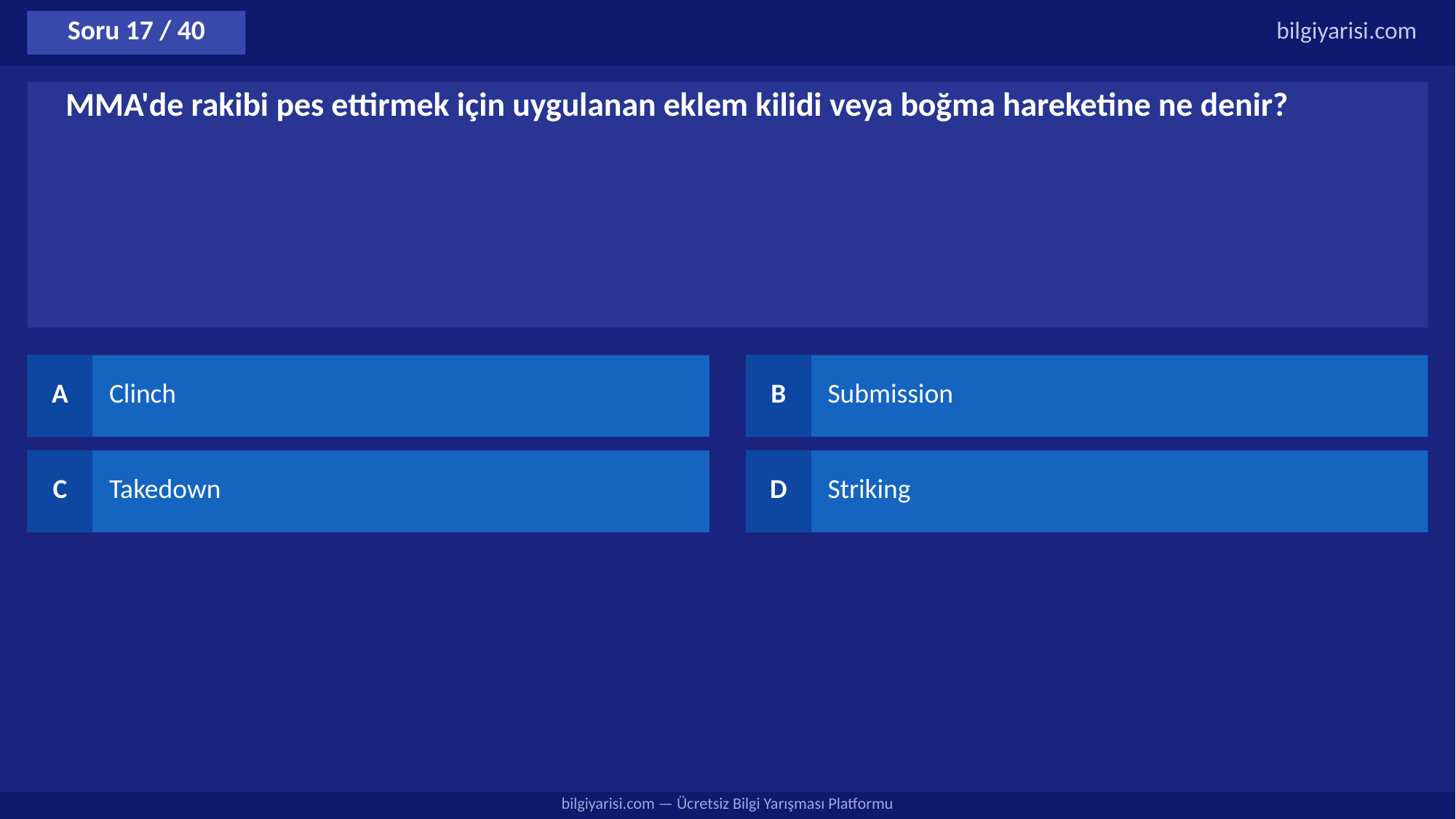

Soru 17 / 40
bilgiyarisi.com

MMA'de rakibi pes ettirmek için uygulanan eklem kilidi veya boğma hareketine ne denir?

A
Clinch

B
Submission

C
Takedown

D
Striking
bilgiyarisi.com — Ücretsiz Bilgi Yarışması Platformu